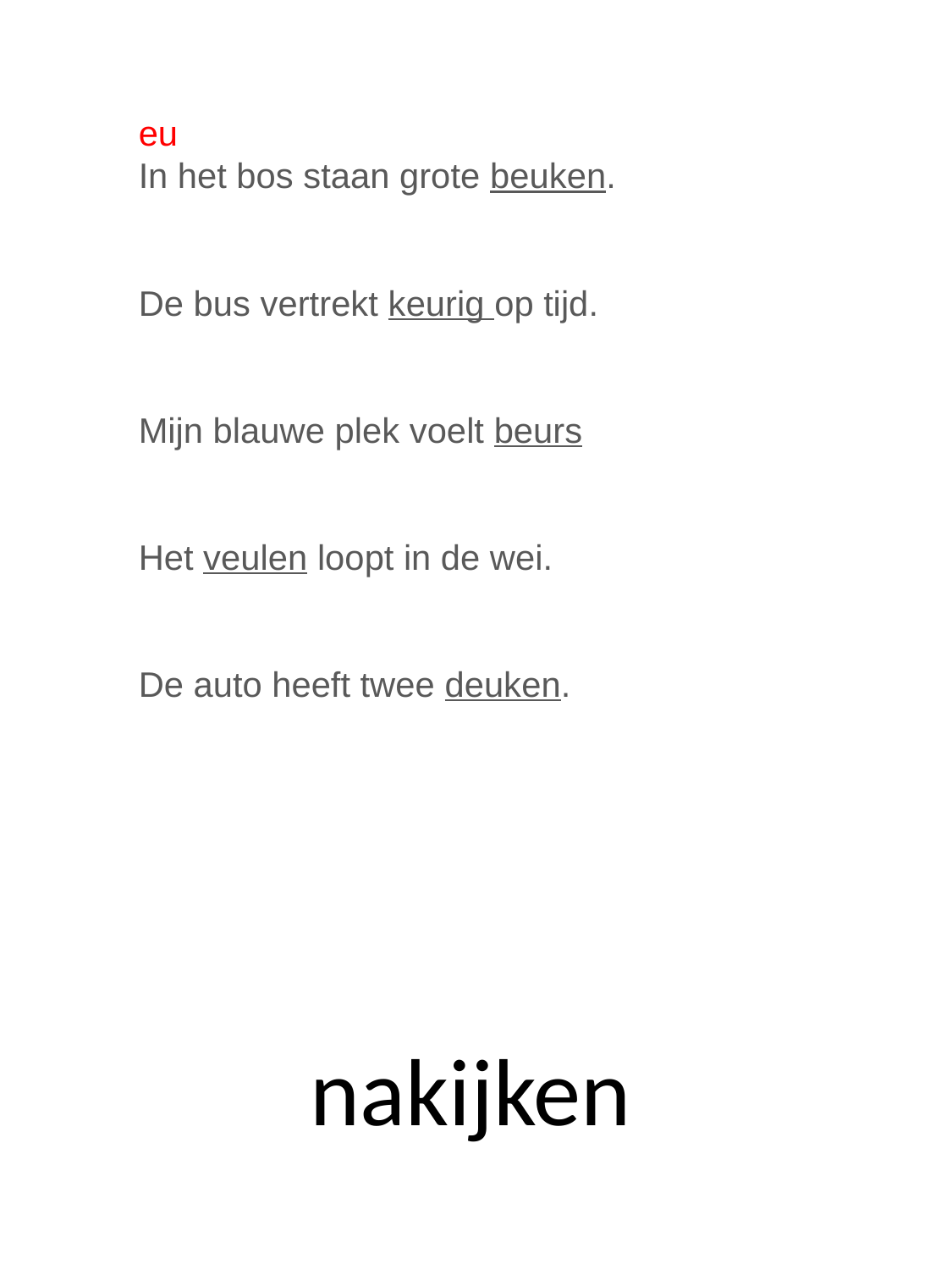

eu
In het bos staan grote beuken.
De bus vertrekt keurig op tijd.
Mijn blauwe plek voelt beurs
Het veulen loopt in de wei.
De auto heeft twee deuken.

nakijken